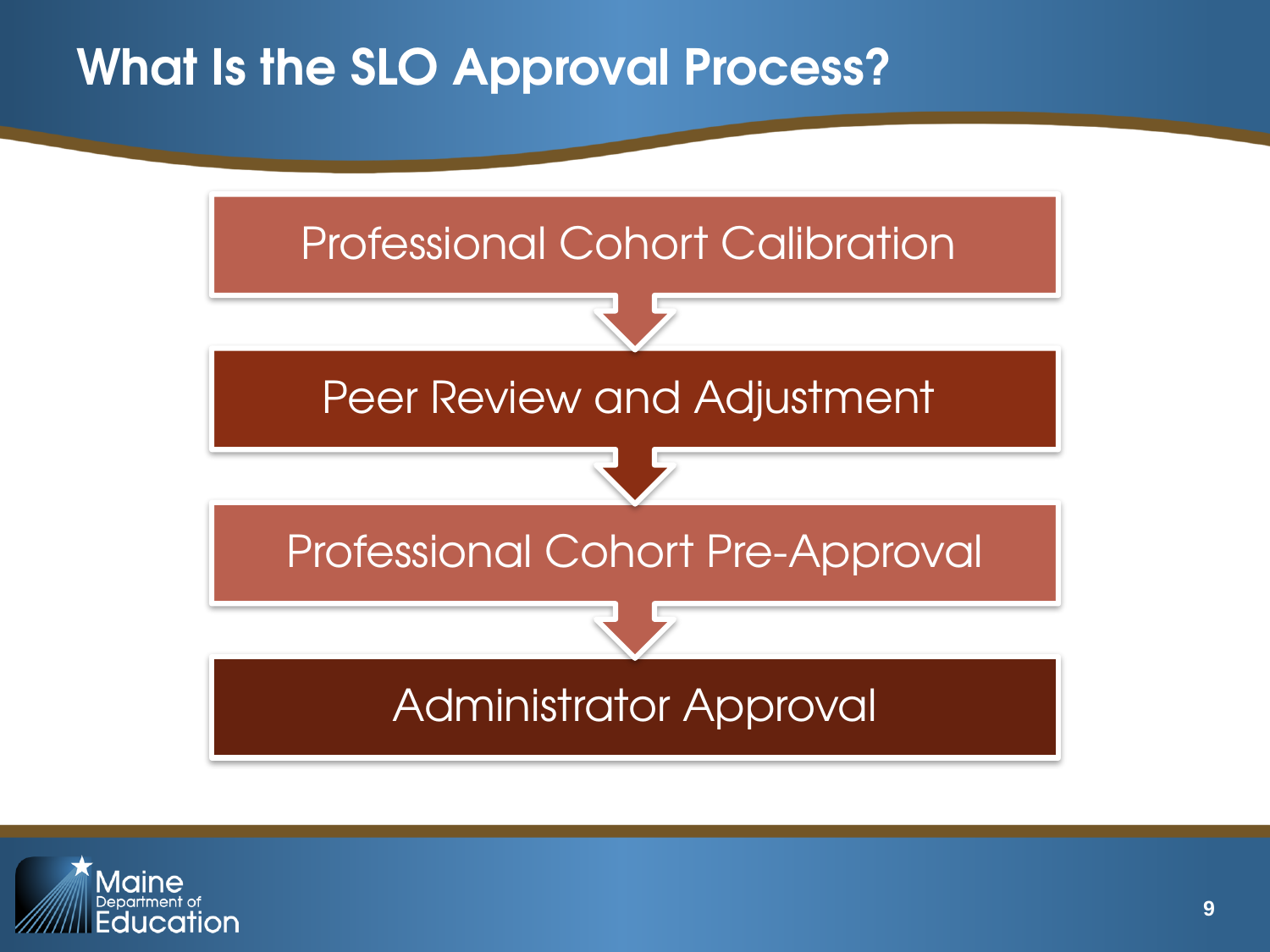

# What Is the SLO Approval Process?
Administrator Approval
Professional Cohort Pre-Approval
Peer Review and Adjustment
Professional Cohort Calibration
9